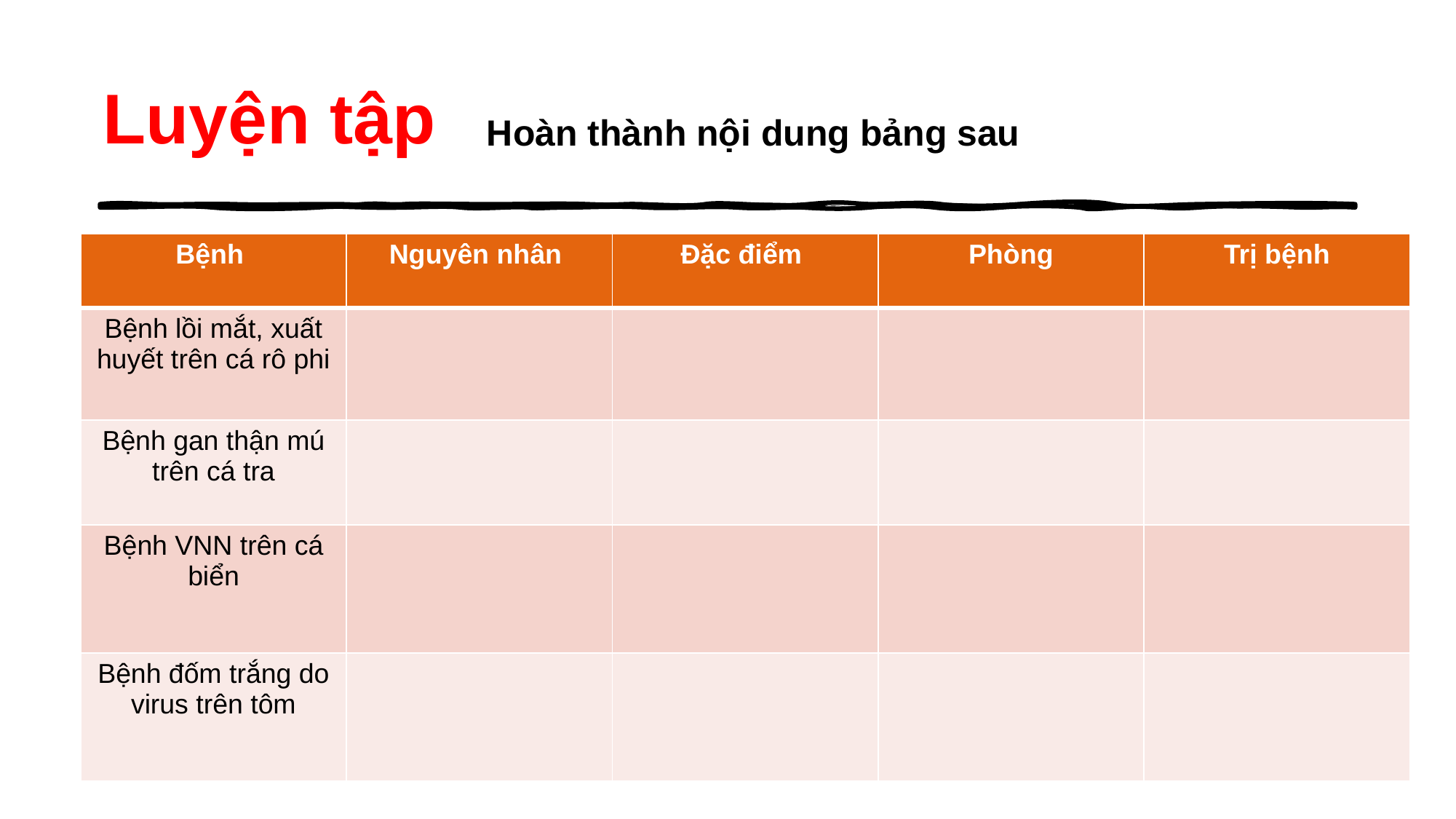

# Luyện tập
Hoàn thành nội dung bảng sau
| Bệnh | Nguyên nhân | Đặc điểm | Phòng | Trị bệnh |
| --- | --- | --- | --- | --- |
| Bệnh lồi mắt, xuất huyết trên cá rô phi |  |  |  |  |
| Bệnh gan thận mú trên cá tra |  |  |  |  |
| Bệnh VNN trên cá biển |  |  |  |  |
| Bệnh đốm trắng do virus trên tôm |  |  |  |  |